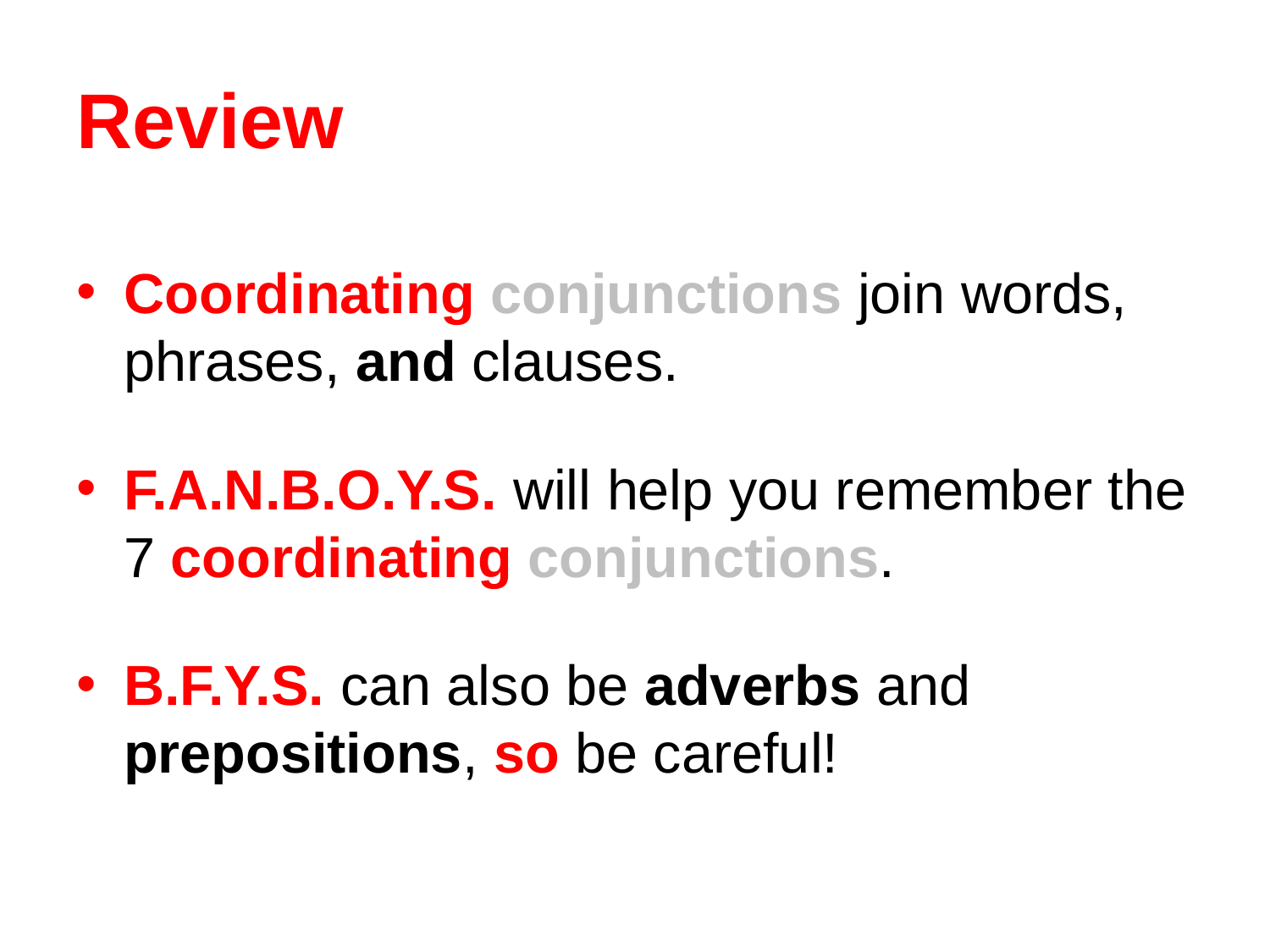

# Review

Coordinating conjunctions join words, phrases, and clauses.

F.A.N.B.O.Y.S. will help you remember the 7 coordinating conjunctions.

B.F.Y.S. can also be adverbs and prepositions, so be careful!